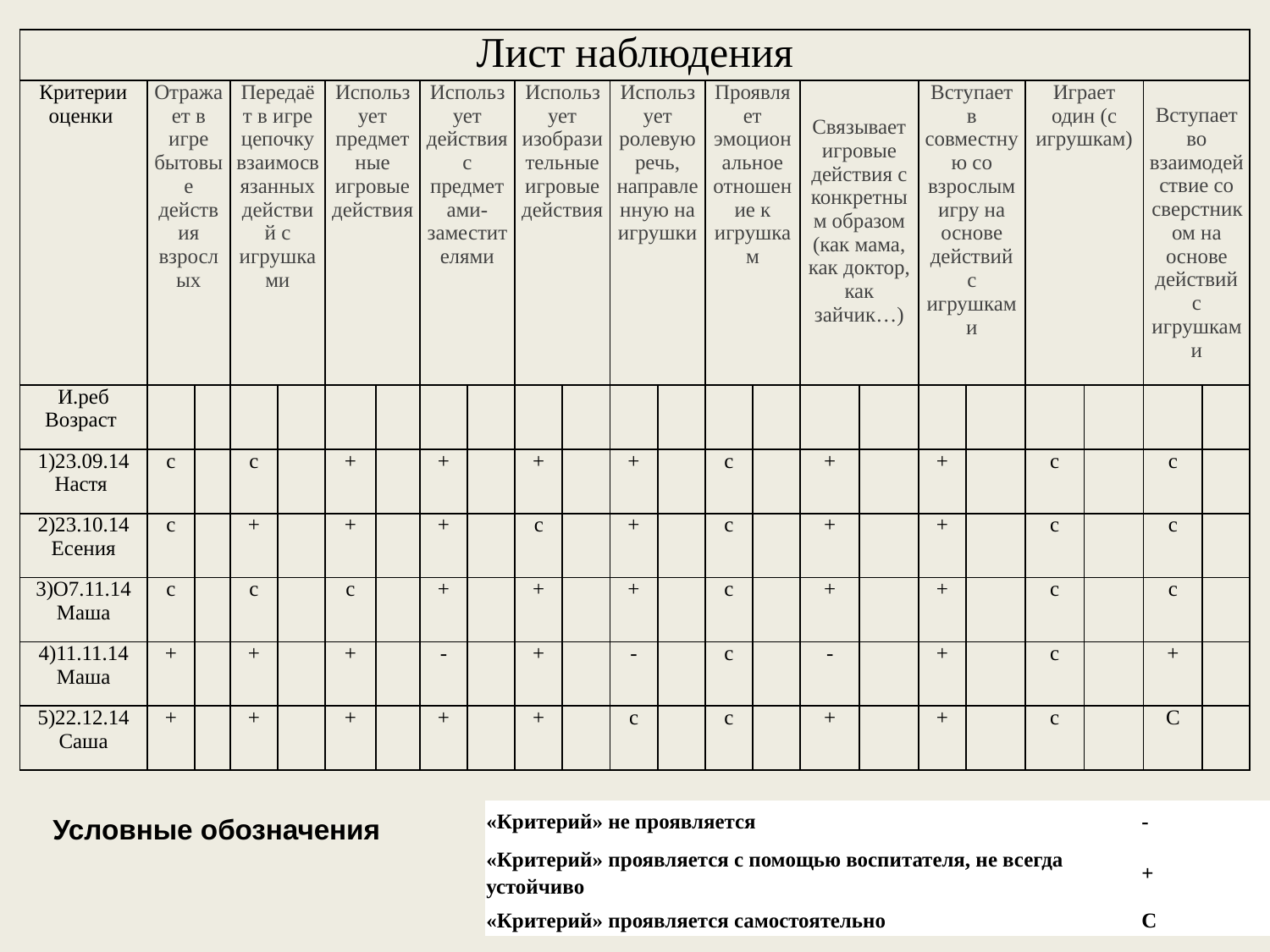

| Лист наблюдения |  |  |  |  |  |  |  |  |  |  |  |  |  |  |  |  |  |  |  |  |  |  |
| --- | --- | --- | --- | --- | --- | --- | --- | --- | --- | --- | --- | --- | --- | --- | --- | --- | --- | --- | --- | --- | --- | --- |
| Критерии оценки | Отражает в игре бытовые действия взрослых |  | Передаёт в игре цепочку взаимосвязанных действий с игрушками |  | Использует предметные игровые действия |  | Использует действия с предметами-заместителями |  | Использует изобразительные игровые действия |  | Использует ролевую речь, направленную на игрушки |  | Проявляет эмоциональное отношение к игрушкам |  | Связывает игровые действия с конкретным образом (как мама, как доктор, как зайчик…) |  | Вступает в совместную со взрослым игру на основе действий с игрушками |  | Играет один (с игрушкам) |  | Вступает во взаимодействие со сверстником на основе действий с игрушками |  |
| И.реб Возраст |  |  |  |  |  |  |  |  |  |  |  |  |  |  |  |  |  |  |  |  |  |  |
| 1)23.09.14 Настя | с |  | с |  | + |  | + |  | + |  | + |  | с |  | + |  | + |  | с |  | с |  |
| 2)23.10.14 Есения | с |  | + |  | + |  | + |  | с |  | + |  | с |  | + |  | + |  | с |  | с |  |
| 3)О7.11.14 Маша | с |  | с |  | с |  | + |  | + |  | + |  | с |  | + |  | + |  | с |  | с |  |
| 4)11.11.14 Маша | + |  | + |  | + |  | - |  | + |  | - |  | с |  | - |  | + |  | с |  | + |  |
| 5)22.12.14 Саша | + |  | + |  | + |  | + |  | + |  | с |  | с |  | + |  | + |  | с |  | С |  |
| «Критерий» не проявляется | - |
| --- | --- |
| «Критерий» проявляется с помощью воспитателя, не всегда устойчиво | + |
| «Критерий» проявляется самостоятельно | С |
Условные обозначения